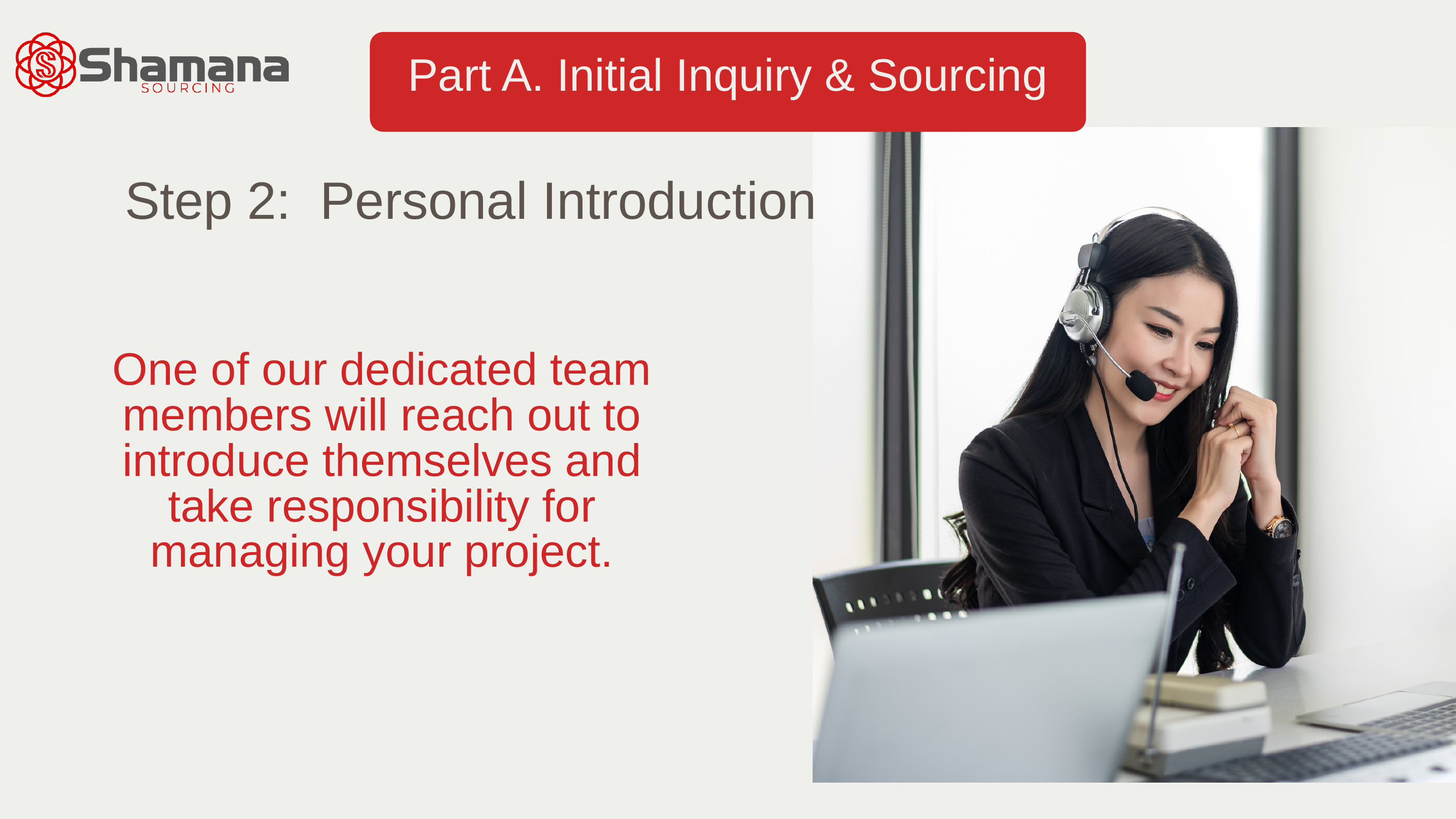

Part A. Initial Inquiry & Sourcing

Step 2:  Personal Introduction
One of our dedicated team members will reach out to introduce themselves and take responsibility for managing your project.